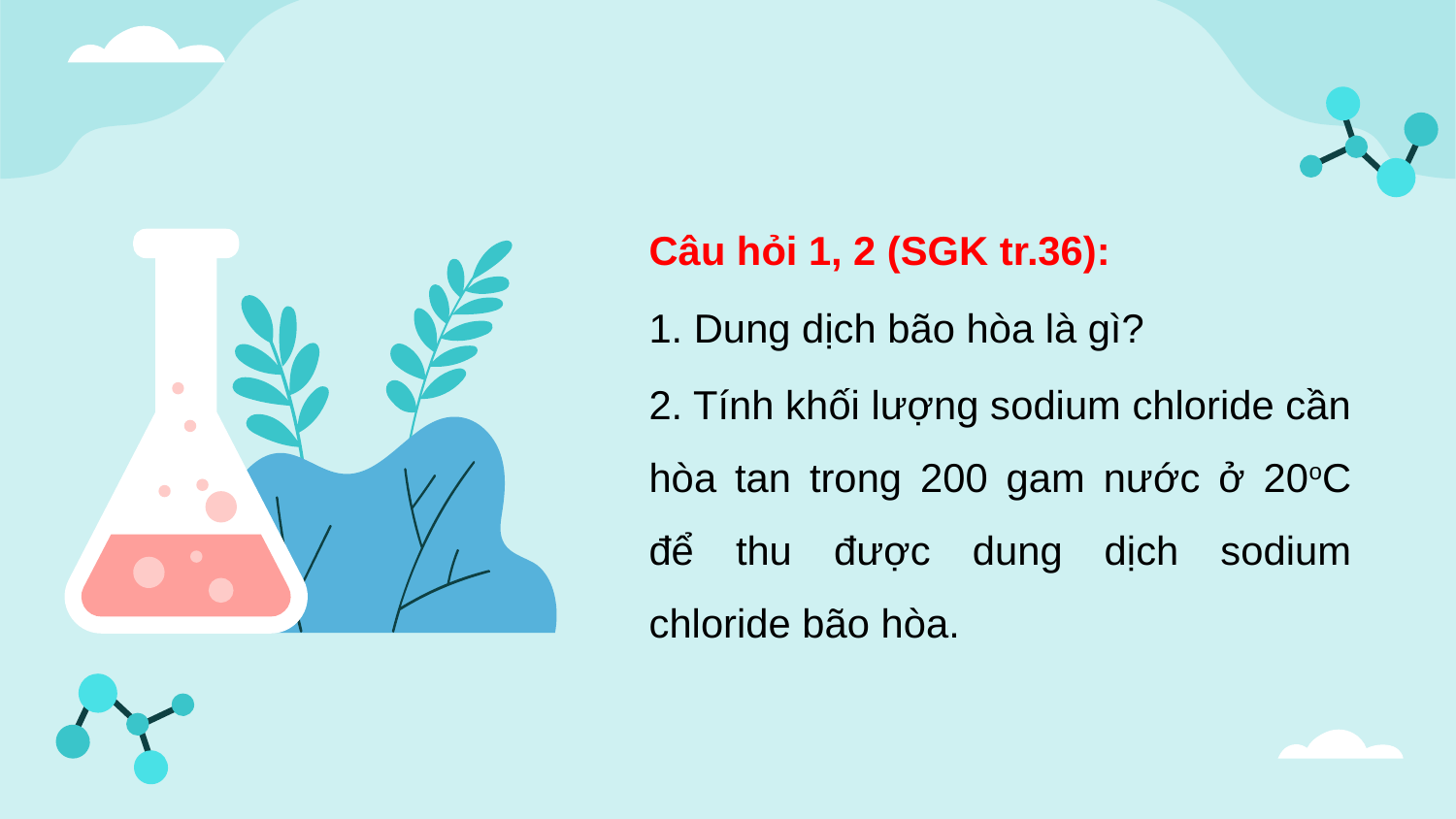

Câu hỏi 1, 2 (SGK tr.36):
1. Dung dịch bão hòa là gì?
2. Tính khối lượng sodium chloride cần hòa tan trong 200 gam nước ở 20oC để thu được dung dịch sodium chloride bão hòa.